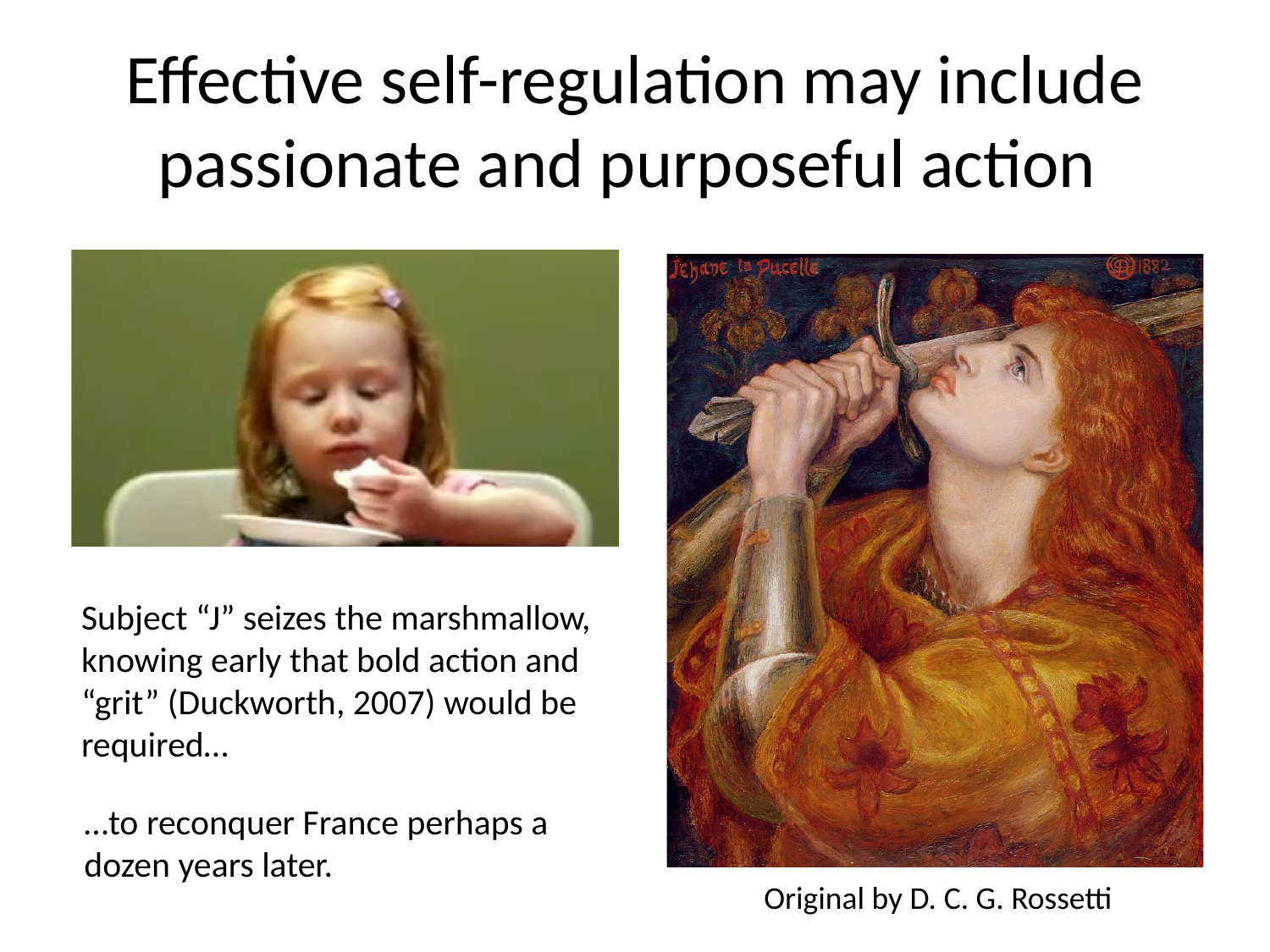

# Effective self-regulation may include passionate and purposeful action

Subject “J” seizes the marshmallow, knowing early that bold action and “grit” (Duckworth, 2007) would be required…

…to reconquer France perhaps a dozen years later.
Original by D. C. G. Rossetti